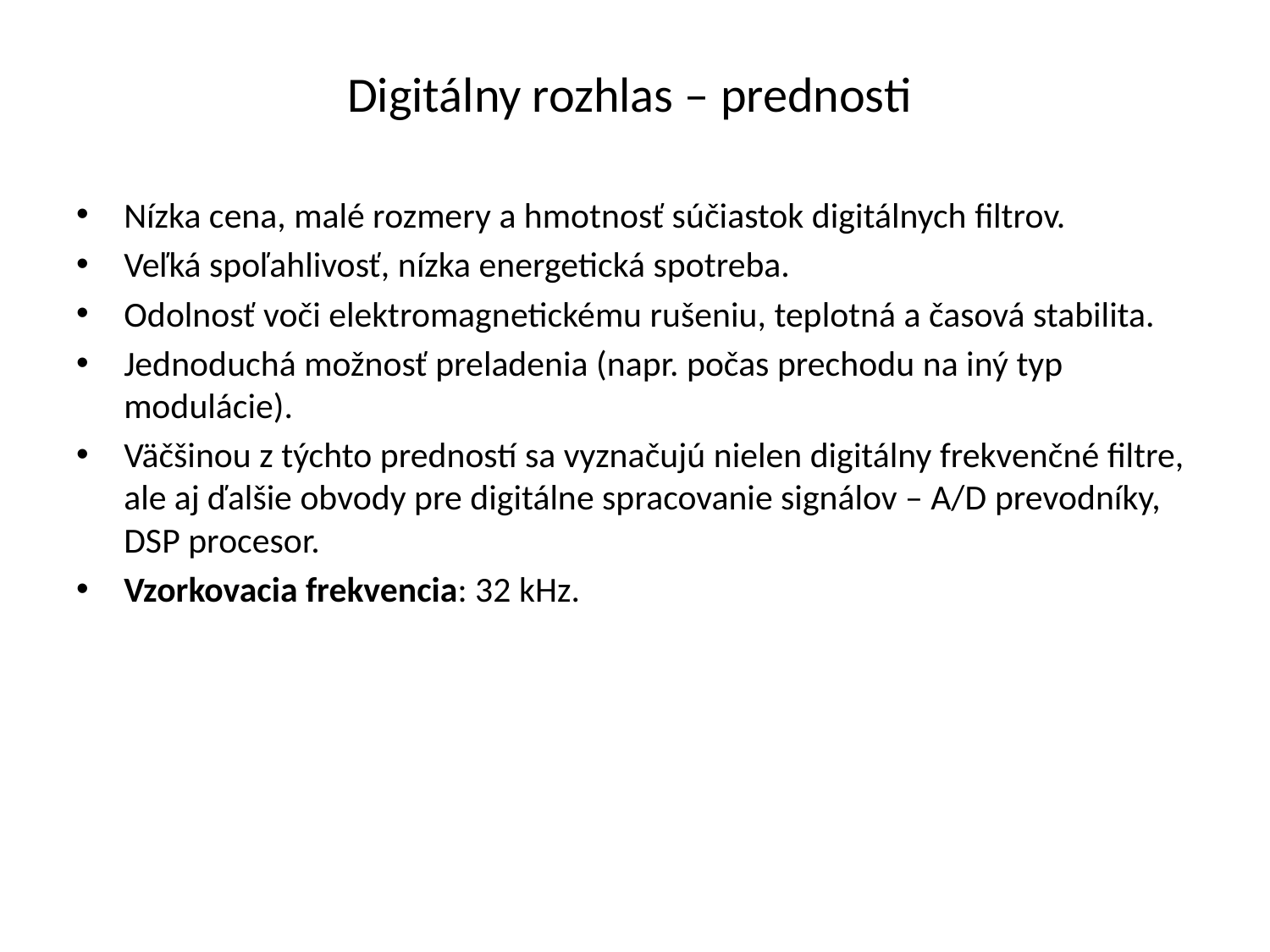

# Digitálny rozhlas – prednosti
Nízka cena, malé rozmery a hmotnosť súčiastok digitálnych filtrov.
Veľká spoľahlivosť, nízka energetická spotreba.
Odolnosť voči elektromagnetickému rušeniu, teplotná a časová stabilita.
Jednoduchá možnosť preladenia (napr. počas prechodu na iný typ modulácie).
Väčšinou z týchto predností sa vyznačujú nielen digitálny frekvenčné filtre, ale aj ďalšie obvody pre digitálne spracovanie signálov – A/D prevodníky, DSP procesor.
Vzorkovacia frekvencia: 32 kHz.